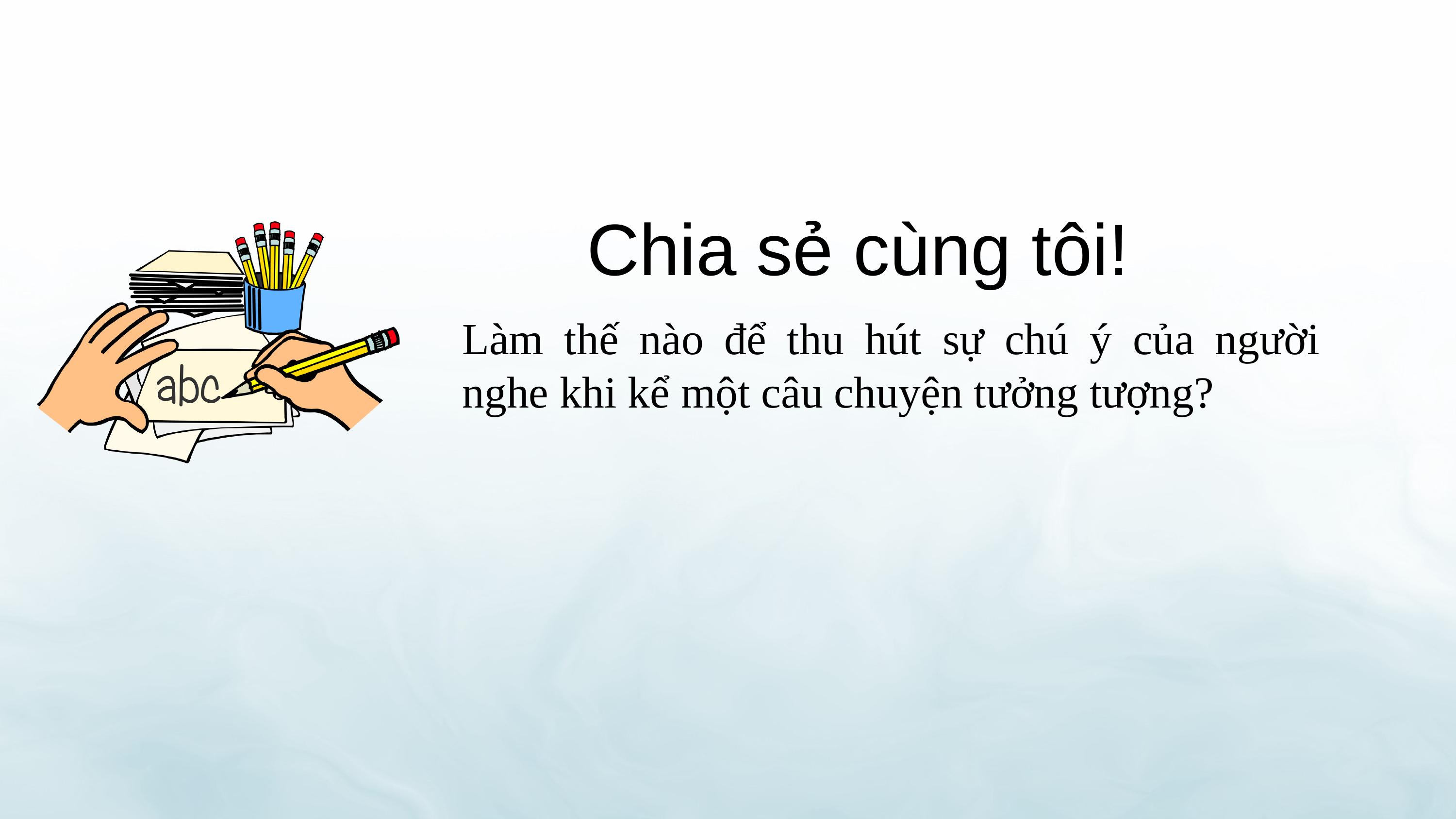

Chia sẻ cùng tôi!

Làm thế nào để thu hút sự chú ý của người nghe khi kể một câu chuyện tưởng tượng?